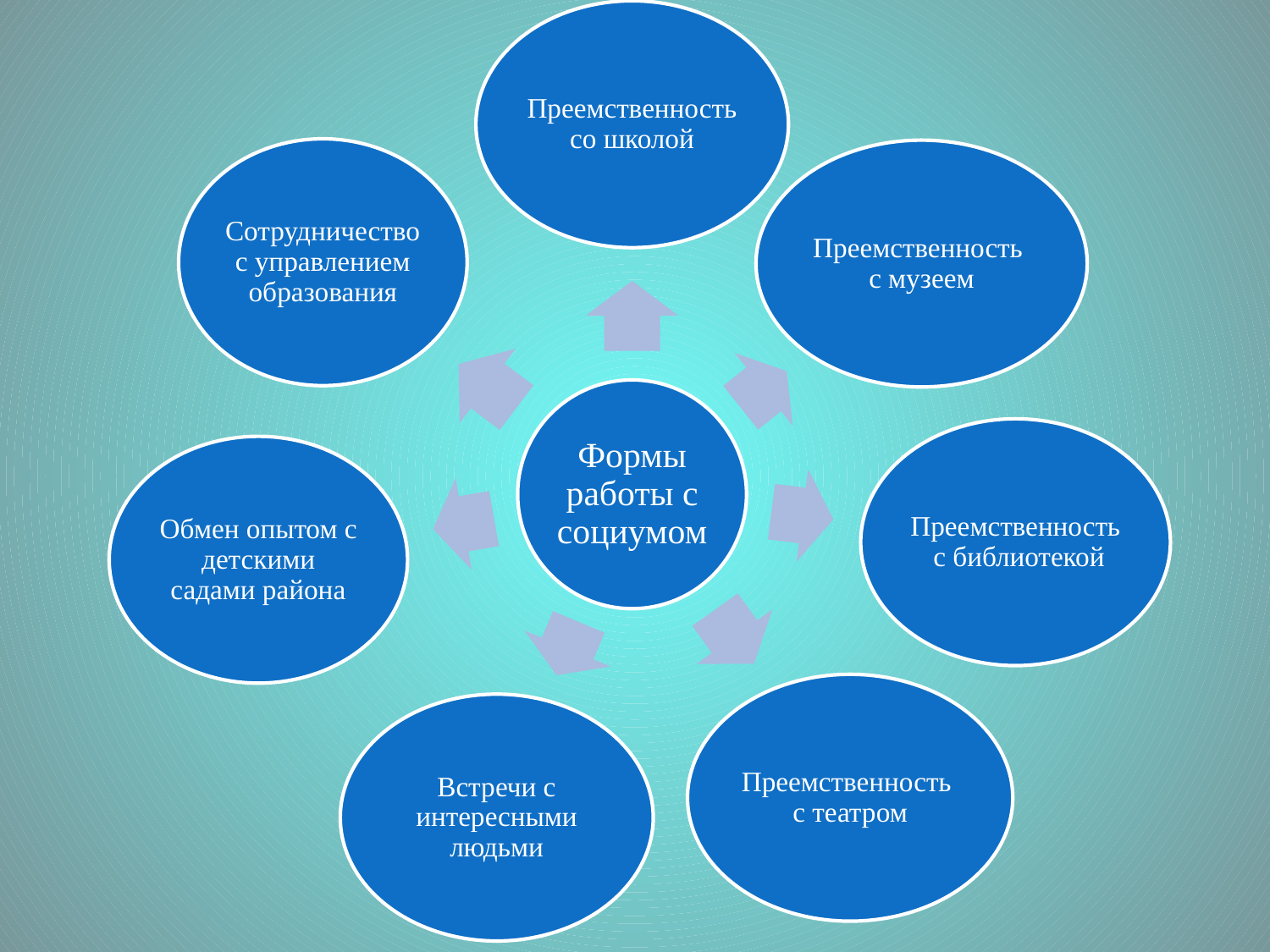

Формы работы с социумом

Преемственность со школой

Преемственность  с музеем

Преемственность  с библиотекой

Преемственность  с театром

Встречи с интересными людьми

Обмен опытом с детскими садами района

Сотрудничество с управлением образования